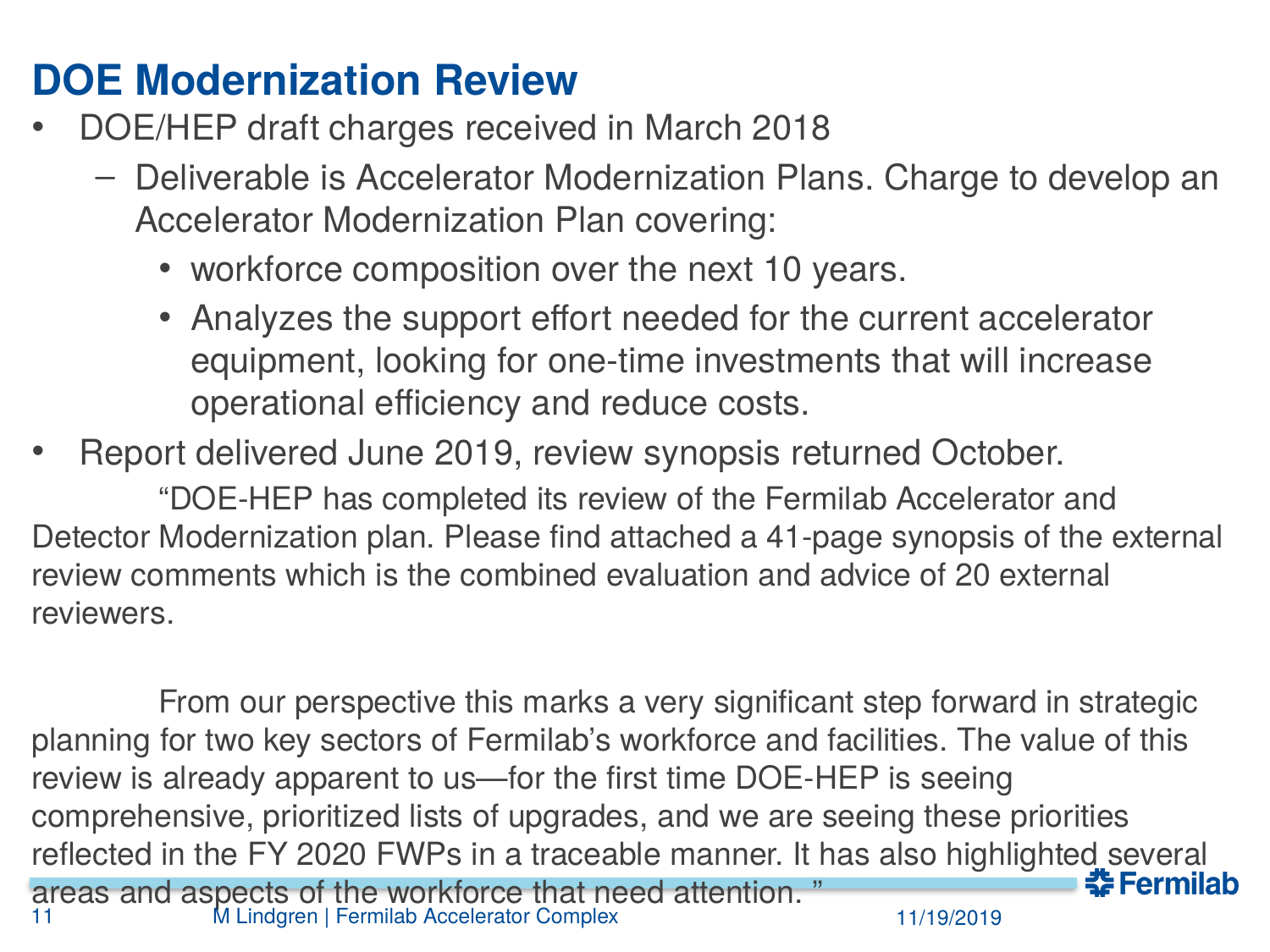

# DOE Modernization Review
DOE/HEP draft charges received in March 2018
Deliverable is Accelerator Modernization Plans. Charge to develop an Accelerator Modernization Plan covering:
workforce composition over the next 10 years.
Analyzes the support effort needed for the current accelerator equipment, looking for one-time investments that will increase operational efficiency and reduce costs.
Report delivered June 2019, review synopsis returned October.
	“DOE-HEP has completed its review of the Fermilab Accelerator and Detector Modernization plan. Please find attached a 41-page synopsis of the external review comments which is the combined evaluation and advice of 20 external reviewers.

	From our perspective this marks a very significant step forward in strategic planning for two key sectors of Fermilab’s workforce and facilities. The value of this review is already apparent to us—for the first time DOE-HEP is seeing comprehensive, prioritized lists of upgrades, and we are seeing these priorities reflected in the FY 2020 FWPs in a traceable manner. It has also highlighted several areas and aspects of the workforce that need attention. ”

11
M Lindgren | Fermilab Accelerator Complex
11/19/2019